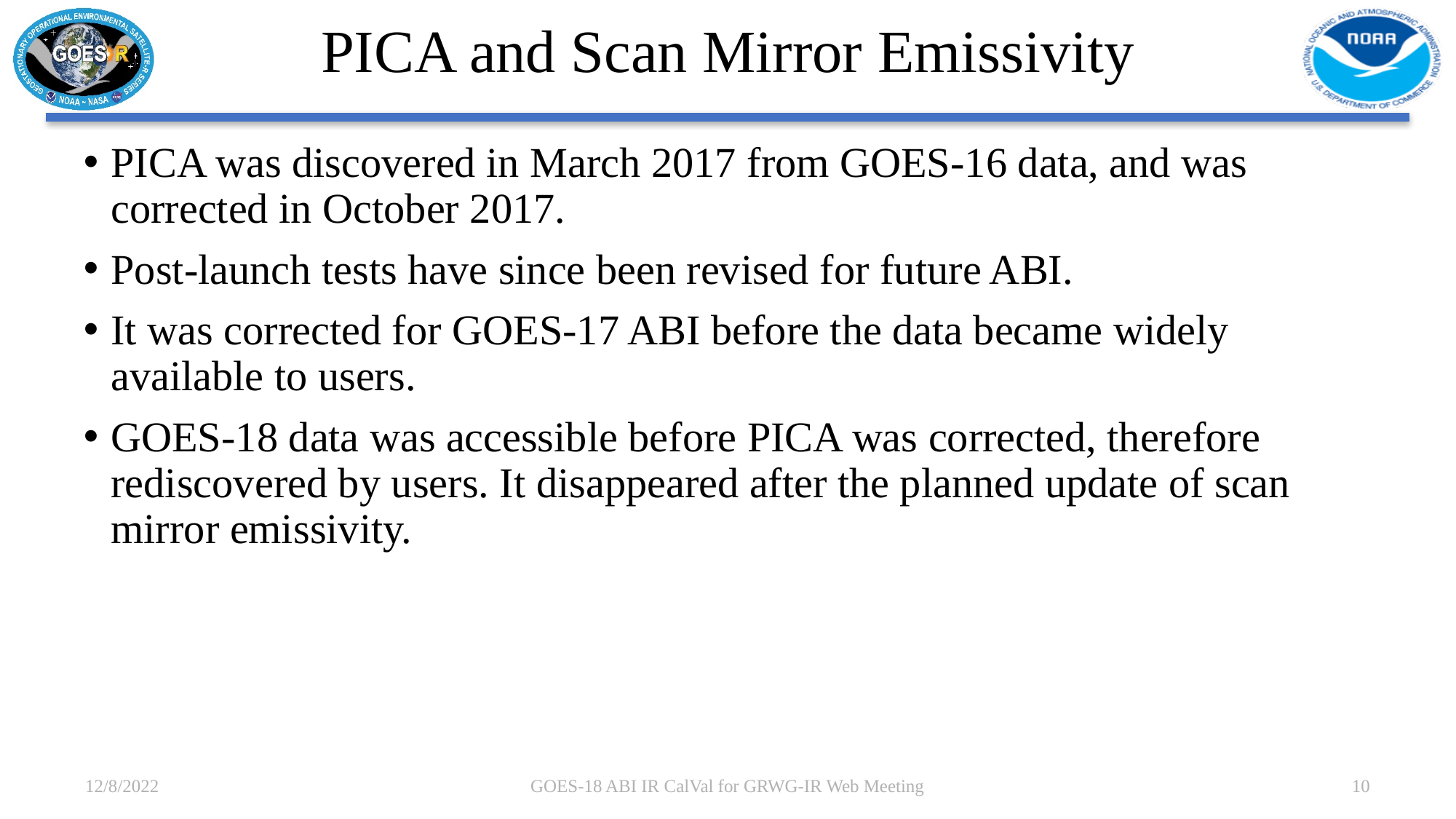

# PICA and Scan Mirror Emissivity
PICA was discovered in March 2017 from GOES-16 data, and was corrected in October 2017.
Post-launch tests have since been revised for future ABI.
It was corrected for GOES-17 ABI before the data became widely available to users.
GOES-18 data was accessible before PICA was corrected, therefore rediscovered by users. It disappeared after the planned update of scan mirror emissivity.
12/8/2022
GOES-18 ABI IR CalVal for GRWG-IR Web Meeting
10